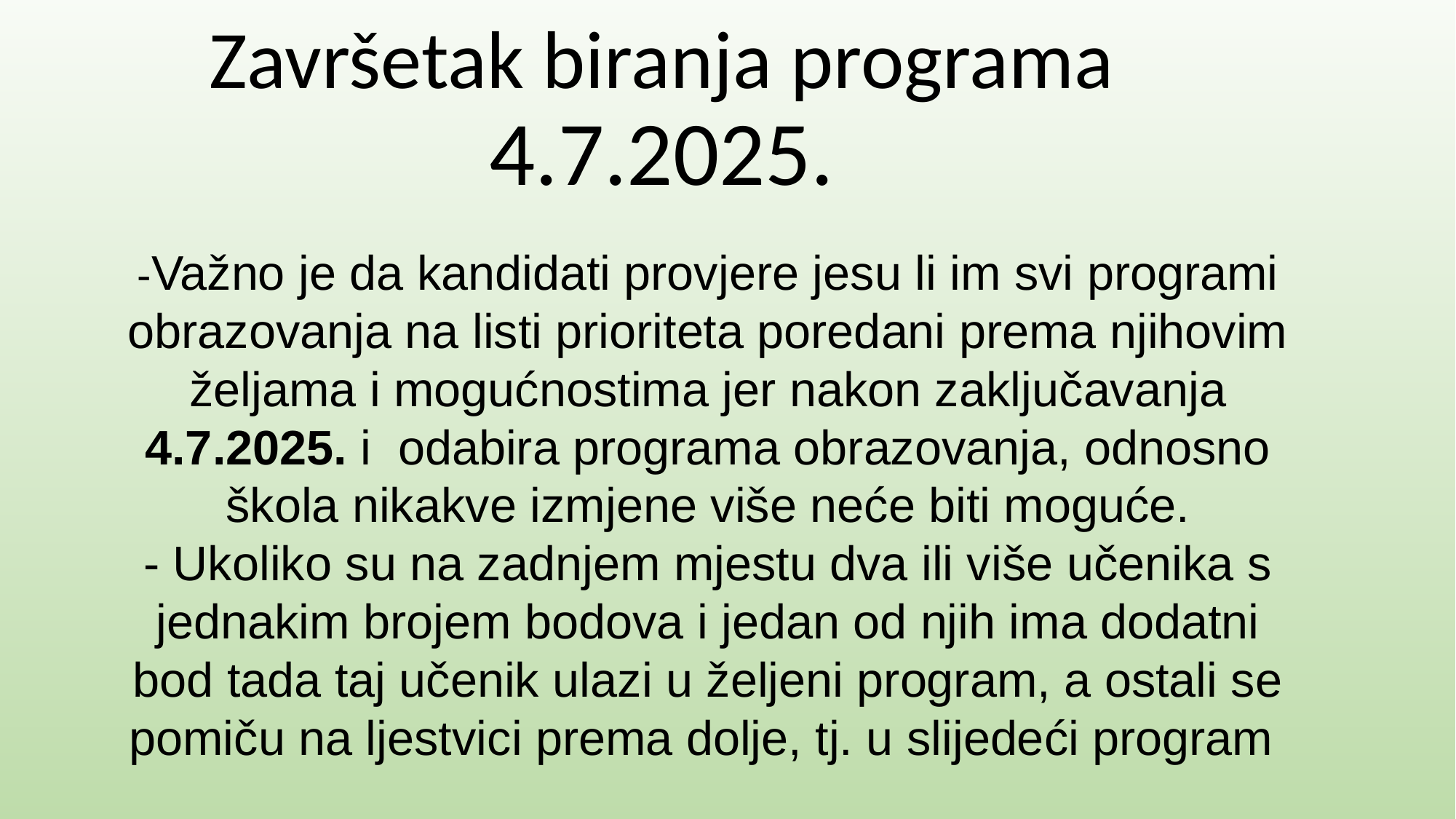

# Završetak biranja programa 4.7.2025.
-Važno je da kandidati provjere jesu li im svi programi obrazovanja na listi prioriteta poredani prema njihovim željama i mogućnostima jer nakon zaključavanja 4.7.2025. i  odabira programa obrazovanja, odnosno škola nikakve izmjene više neće biti moguće.
- Ukoliko su na zadnjem mjestu dva ili više učenika s jednakim brojem bodova i jedan od njih ima dodatni bod tada taj učenik ulazi u željeni program, a ostali se pomiču na ljestvici prema dolje, tj. u slijedeći program